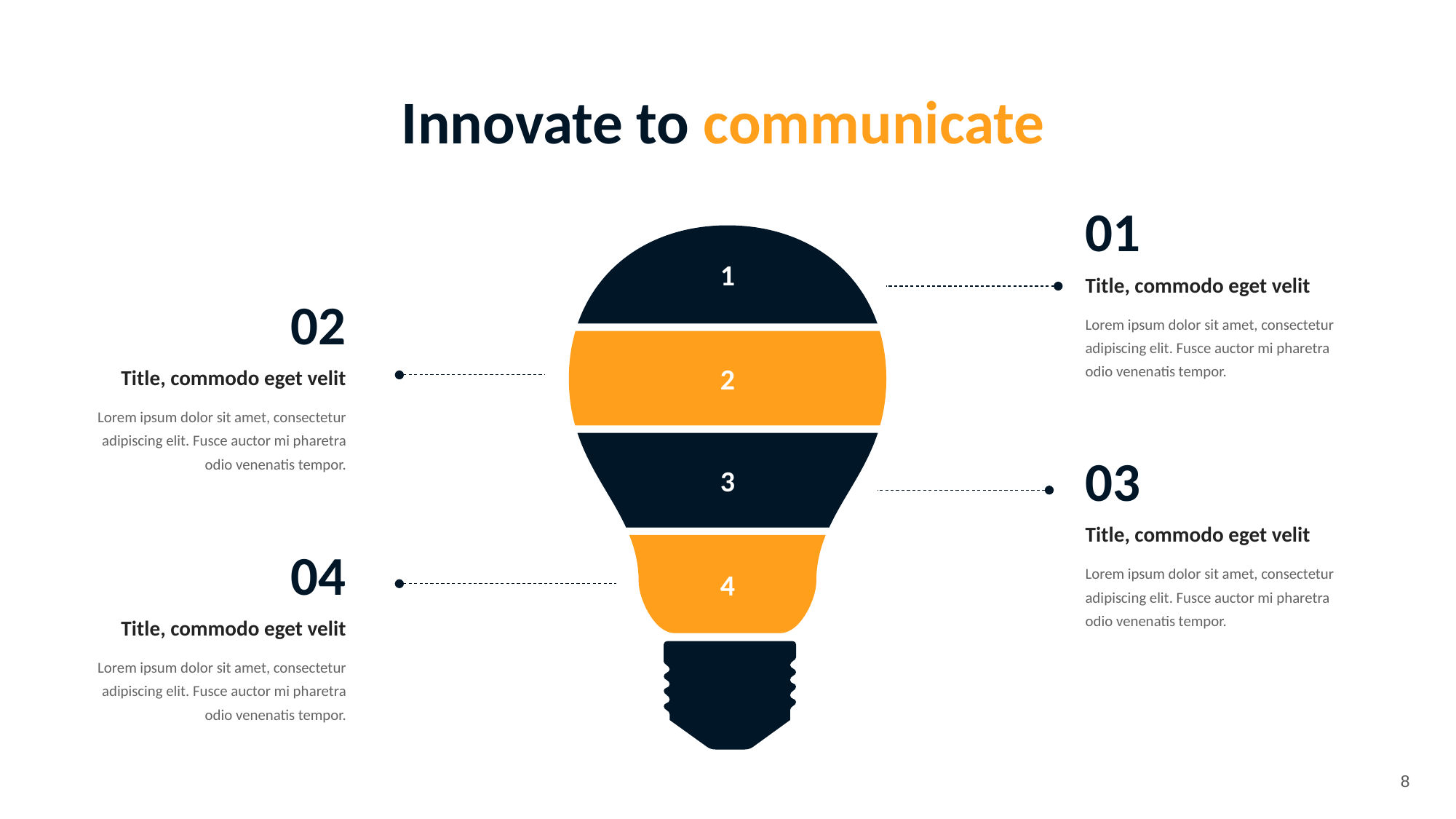

Innovate to communicate
01
1
Title, commodo eget velit
02
Lorem ipsum dolor sit amet, consectetur adipiscing elit. Fusce auctor mi pharetra odio venenatis tempor.
2
Title, commodo eget velit
Lorem ipsum dolor sit amet, consectetur adipiscing elit. Fusce auctor mi pharetra odio venenatis tempor.
3
03
Title, commodo eget velit
04
4
Lorem ipsum dolor sit amet, consectetur adipiscing elit. Fusce auctor mi pharetra odio venenatis tempor.
Title, commodo eget velit

Lorem ipsum dolor sit amet, consectetur adipiscing elit. Fusce auctor mi pharetra odio venenatis tempor.